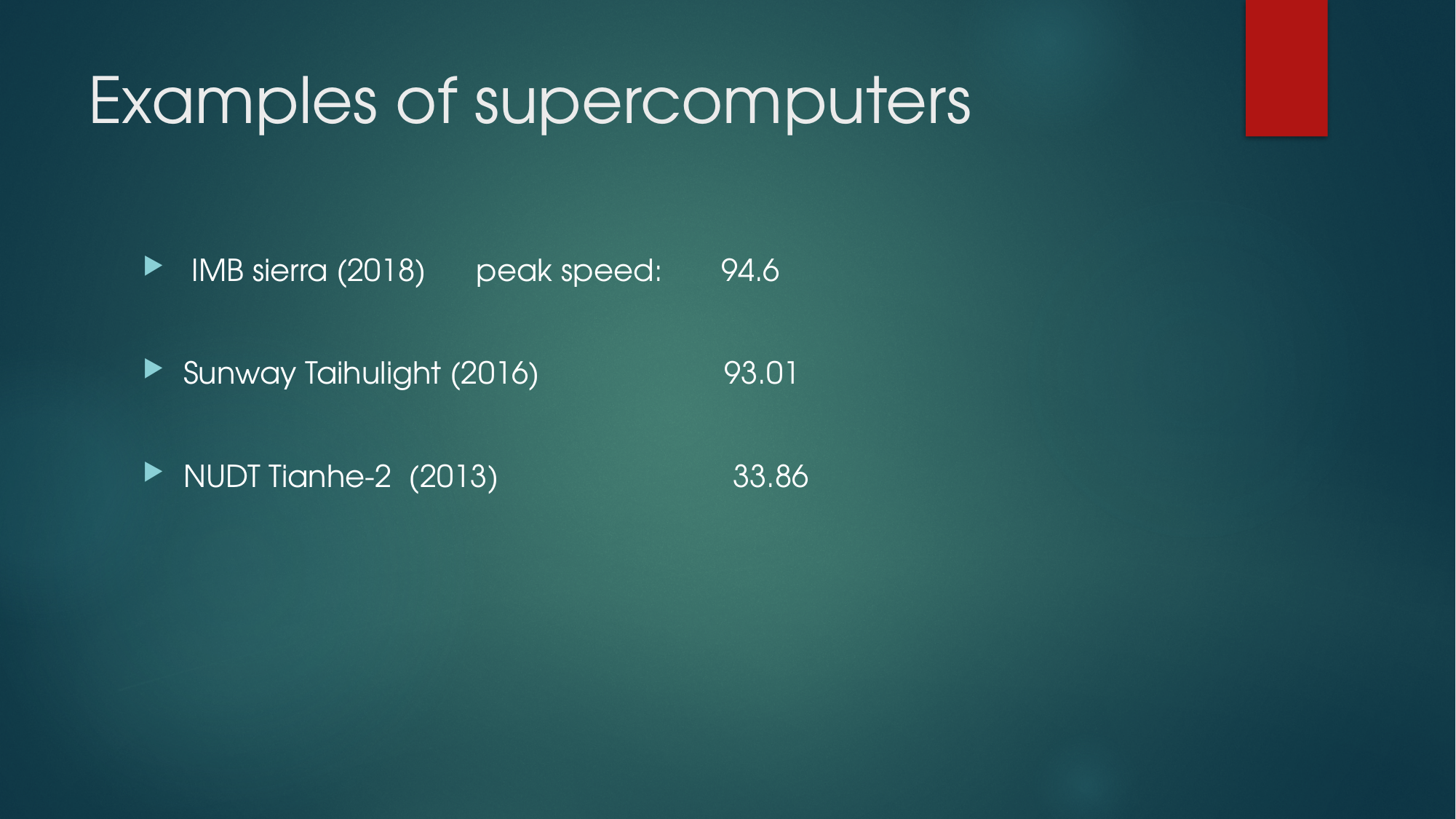

# Examples of supercomputers
 IMB sierra (2018)      peak speed:       94.6

Sunway Taihulight (2016)                      93.01

NUDT Tianhe-2  (2013)                            33.86